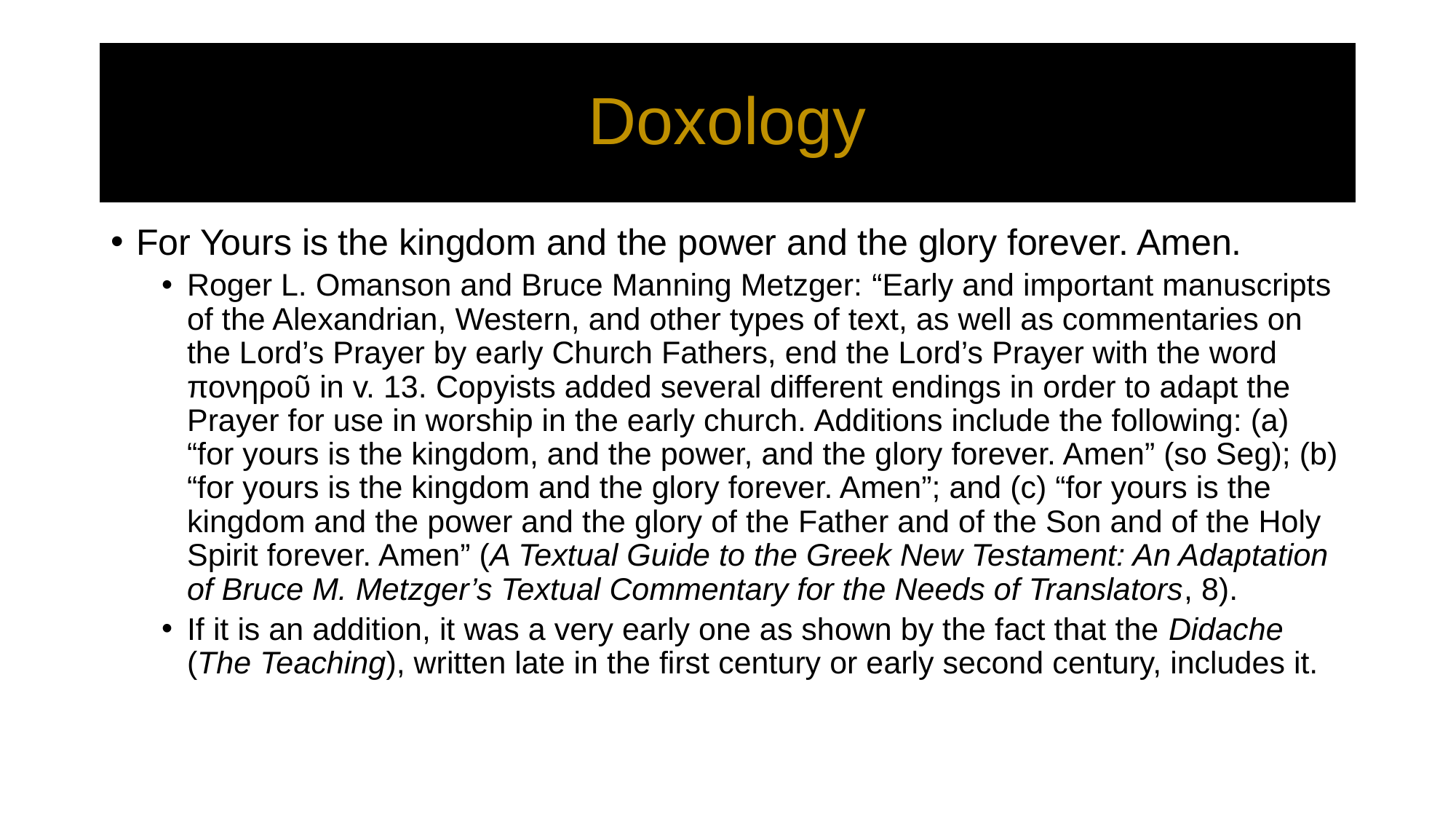

# Doxology
For Yours is the kingdom and the power and the glory forever. Amen.
Roger L. Omanson and Bruce Manning Metzger: “Early and important manuscripts of the Alexandrian, Western, and other types of text, as well as commentaries on the Lord’s Prayer by early Church Fathers, end the Lord’s Prayer with the word πονηροῦ in v. 13. Copyists added several different endings in order to adapt the Prayer for use in worship in the early church. Additions include the following: (a) “for yours is the kingdom, and the power, and the glory forever. Amen” (so Seg); (b) “for yours is the kingdom and the glory forever. Amen”; and (c) “for yours is the kingdom and the power and the glory of the Father and of the Son and of the Holy Spirit forever. Amen” (A Textual Guide to the Greek New Testament: An Adaptation of Bruce M. Metzger’s Textual Commentary for the Needs of Translators, 8).
If it is an addition, it was a very early one as shown by the fact that the Didache (The Teaching), written late in the first century or early second century, includes it.